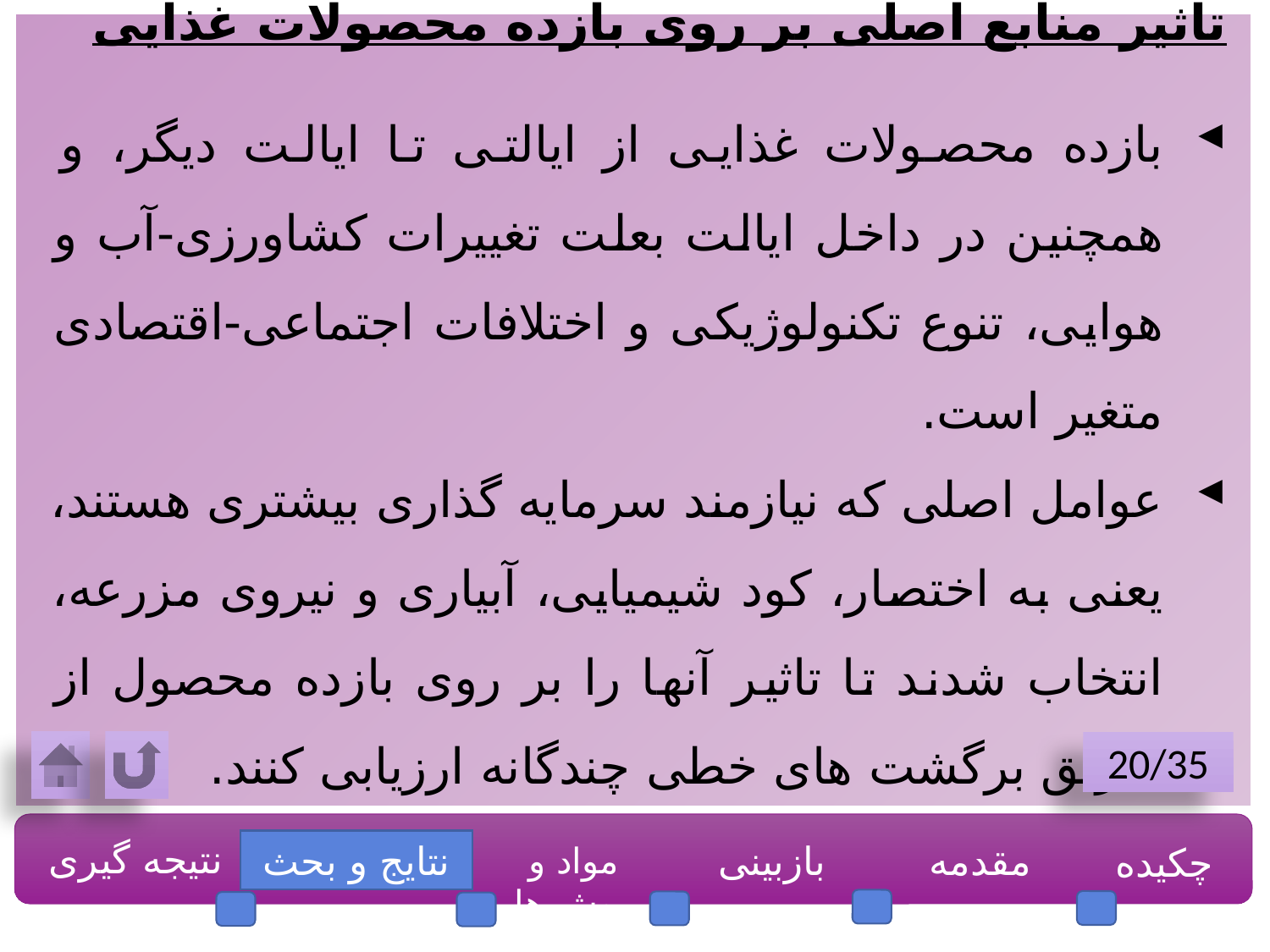

تاثیر منابع اصلی بر روی بازده محصولات غذایی

بازده محصولات غذایی از ایالتی تا ایالت دیگر، و همچنین در داخل ایالت بعلت تغییرات کشاورزی-آب و هوایی، تنوع تکنولوژیکی و اختلافات اجتماعی-اقتصادی متغیر است.
عوامل اصلی که نیازمند سرمایه گذاری بیشتری هستند، یعنی به اختصار، کود شیمیایی، آبیاری و نیروی مزرعه، انتخاب شدند تا تاثیر آنها را بر روی بازده محصول از طریق برگشت های خطی چندگانه ارزیابی کنند.

20/35

نتیجه گیری
نتایج و بحث
بازبینی
مقدمه
چکیده
مواد و روش ها